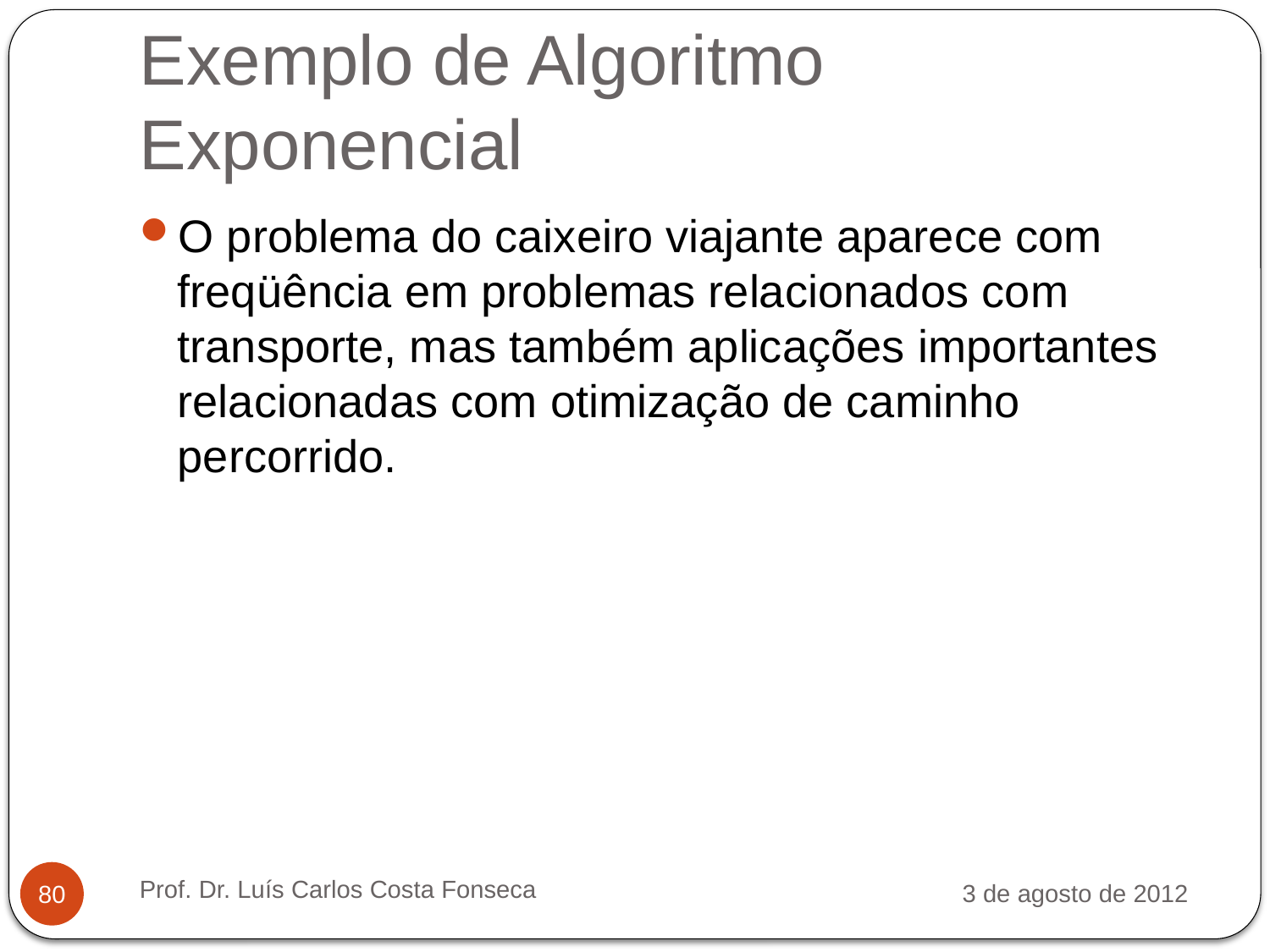

# Exemplo de Algoritmo Exponencial
O problema do caixeiro viajante aparece com freqüência em problemas relacionados com transporte, mas também aplicações importantes relacionadas com otimização de caminho percorrido.
Prof. Dr. Luís Carlos Costa Fonseca
3 de agosto de 2012
80